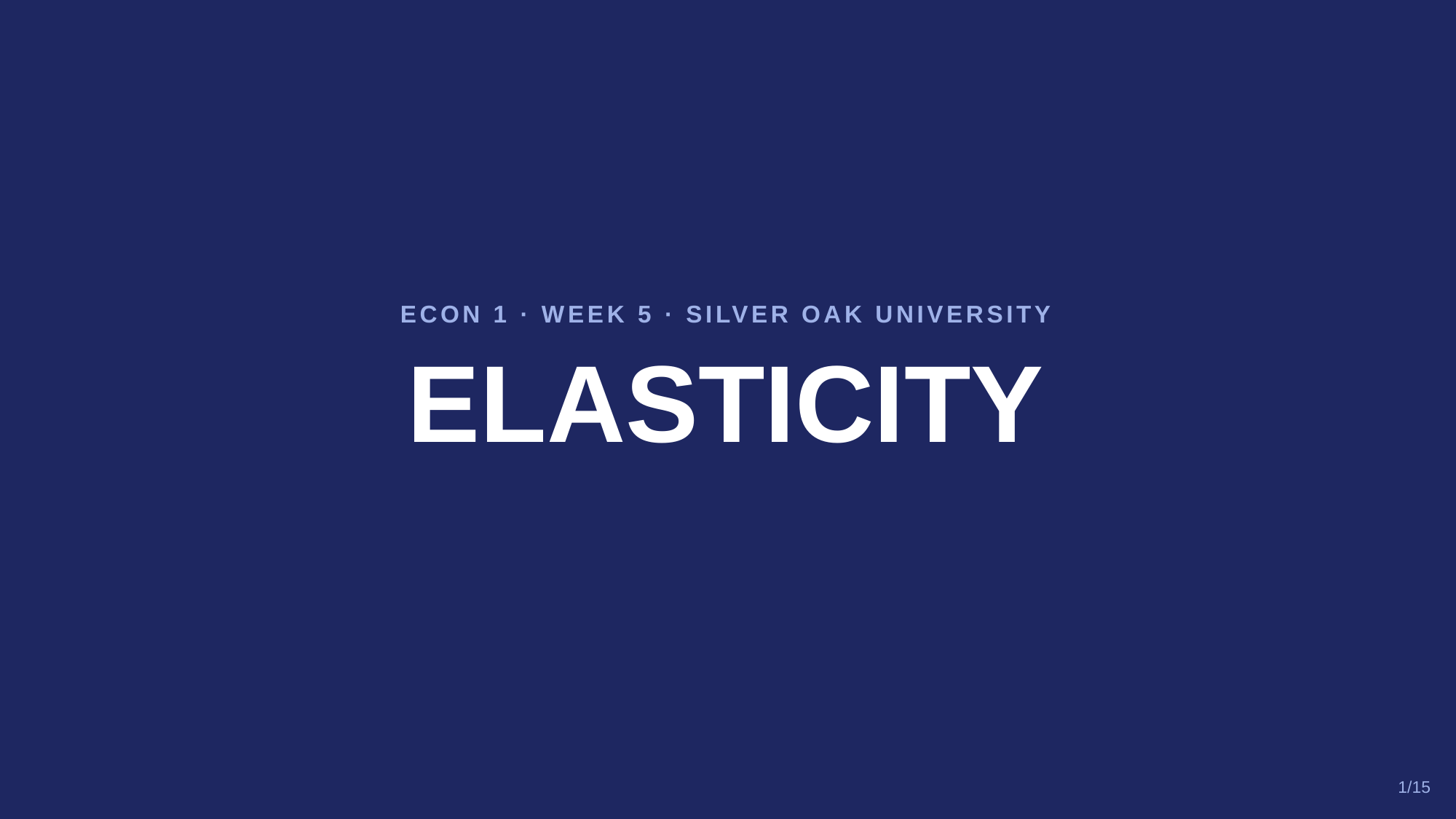

ECON 1 · WEEK 5 · SILVER OAK UNIVERSITY
ELASTICITY
1/15